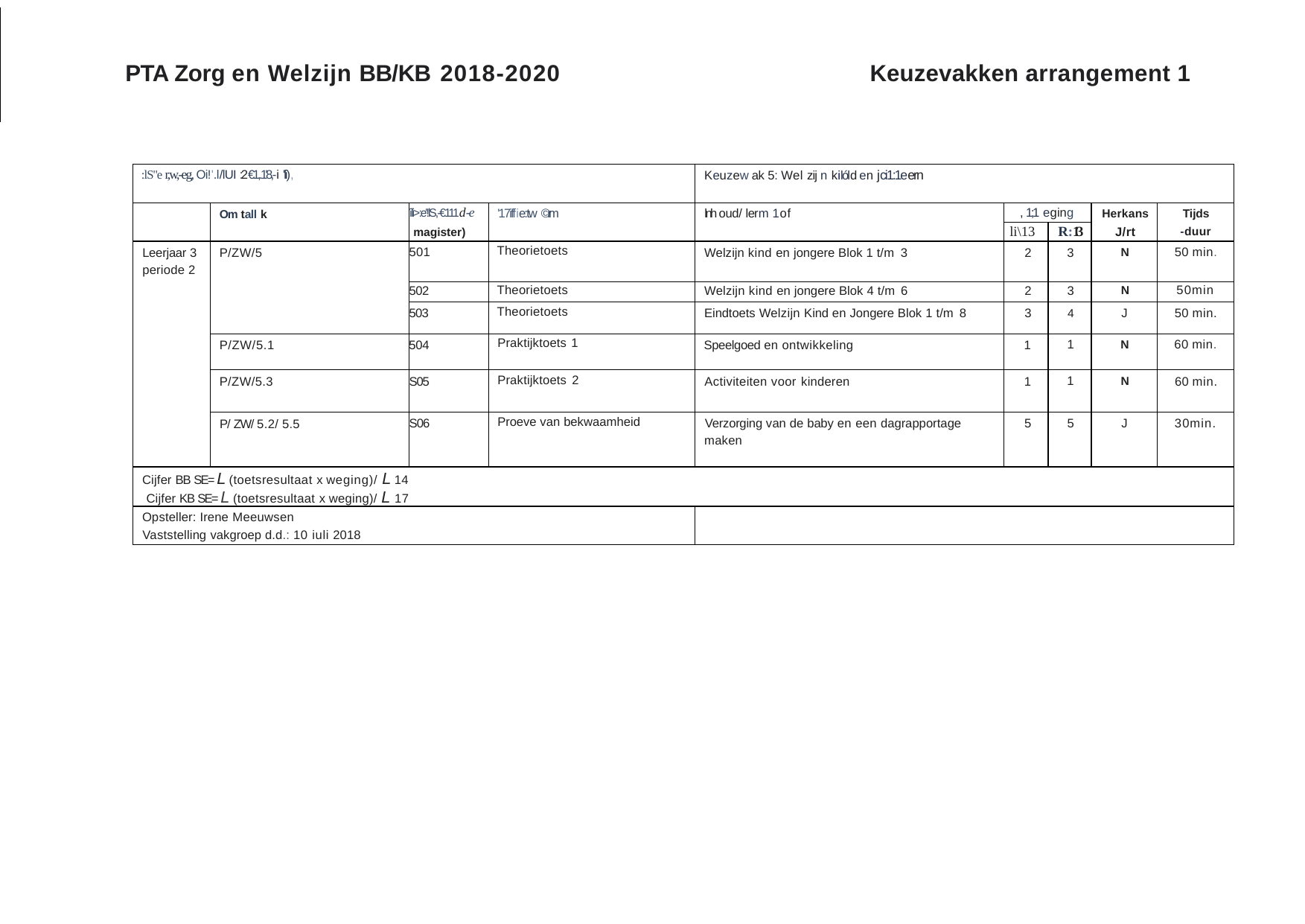

PTA Zorg en Welzijn BB/KB 2018-2020
Keuzevakken arrangement 1
| :lS"e r,w,-eg, Oi!'.l/lUI :2€1,.1'8,-i 'li), |  |  |  | Keuzew ak 5: Wel zij n kilóld en jci1:1eern |  |  |  |  |
| --- | --- | --- | --- | --- | --- | --- | --- | --- |
|  | Om tall k | îli>:e'!lS,-€111d-e magister) | '17iffie:tw ©rm | lnh oud/ lerm 1of | , 1;1 eging |  | Herkans J/rt | Tijds -duur |
|  |  |  |  |  | li\13 | R:13 |  |  |
| Leerjaar 3 periode 2 | P/ZW/5 | 501 | Theorietoets | Welzijn kind en jongere Blok 1 t/m 3 | 2 | 3 | N | 50 min. |
|  |  | 502 | Theorietoets | Welzijn kind en jongere Blok 4 t/m 6 | 2 | 3 | N | 50min |
|  |  | 503 | Theorietoets | Eindtoets Welzijn Kind en Jongere Blok 1 t/m 8 | 3 | 4 | J | 50 min. |
|  | P/ZW/5.1 | 504 | Praktijktoets 1 | Speelgoed en ontwikkeling | 1 | 1 | N | 60 min. |
|  | P/ZW/5.3 | S05 | Praktijktoets 2 | Activiteiten voor kinderen | 1 | 1 | N | 60 min. |
|  | P/ ZW/ 5.2/ 5.5 | S06 | Proeve van bekwaamheid | Verzorging van de baby en een dagrapportage maken | 5 | 5 | J | 30min. |
| Cijfer BB SE= L (toetsresultaat x weging)/ L 14 Cijfer KB SE= L (toetsresultaat x weging)/ L 17 |  |  |  |  |  |  |  |  |
| Opsteller: Irene Meeuwsen Vaststelling vakgroep d.d.: 10 iuli 2018 |  |  |  |  |  |  |  |  |